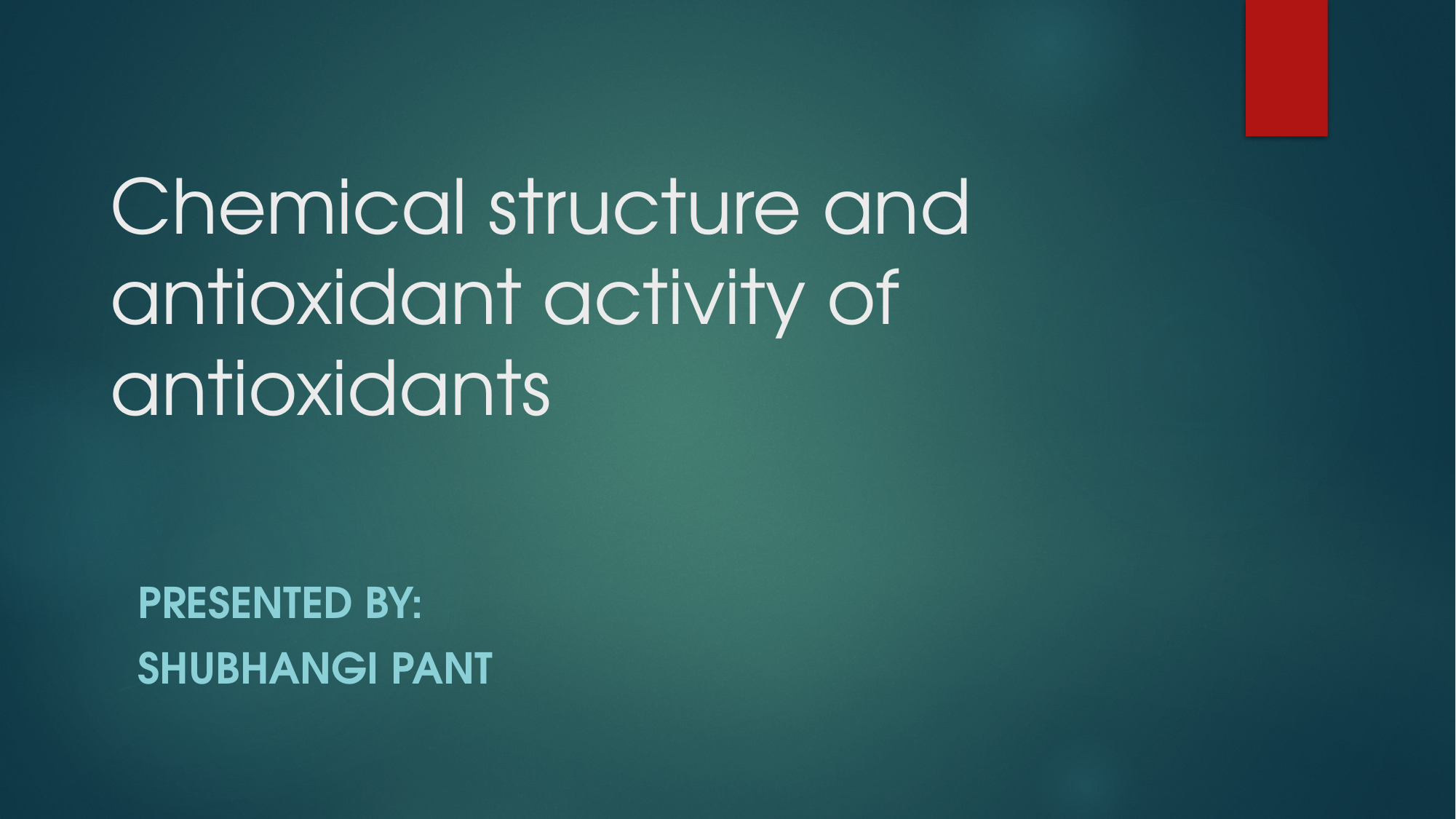

# Chemical structure and antioxidant activity of antioxidants
Presented by:
Shubhangi Pant